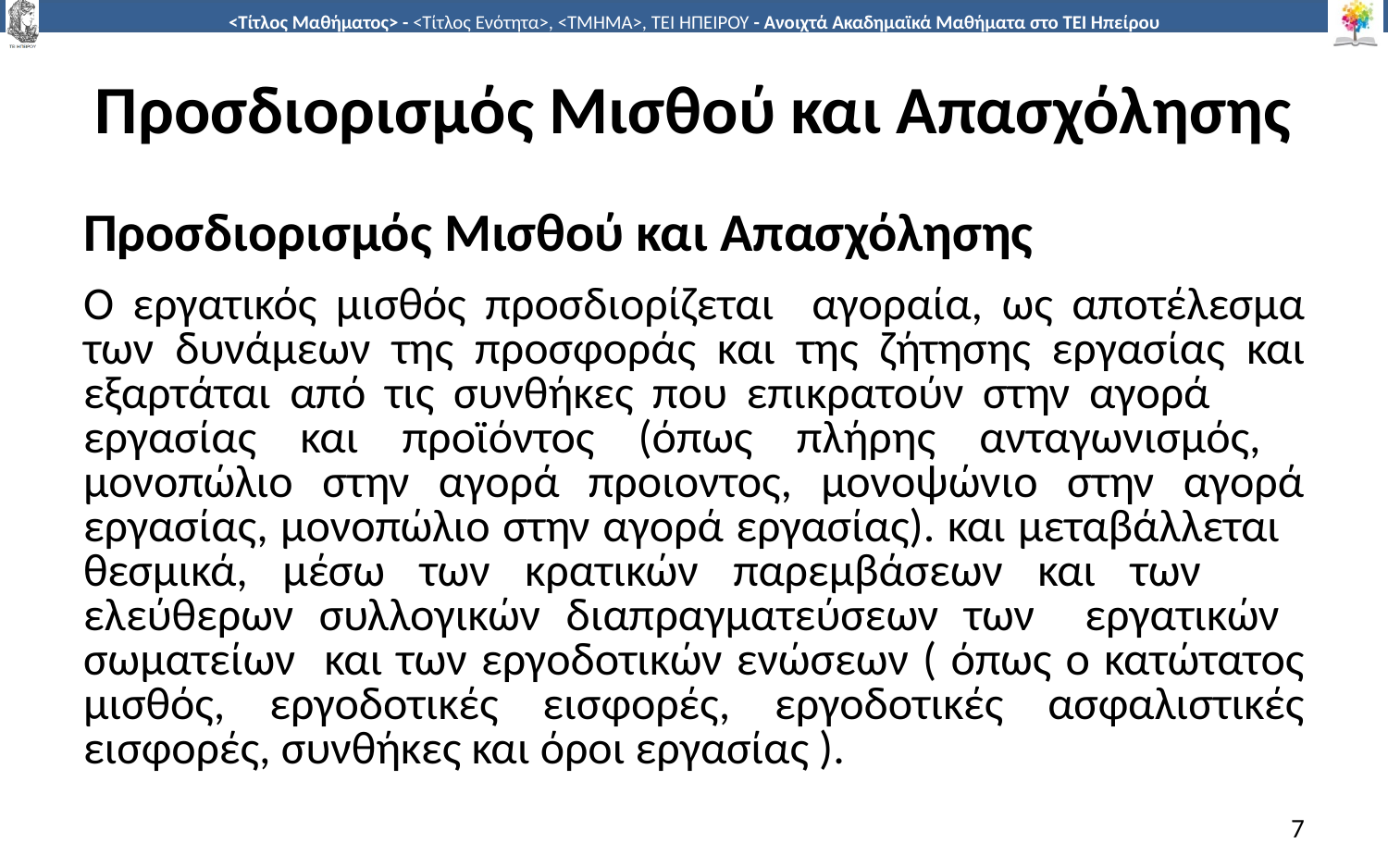

# Προσδιορισμός Μισθού και Απασχόλησης
Προσδιορισµός Μισθού και Απασχόλησης
Ο εργατικός µισθός προσδιορίζεται  αγοραία, ως αποτέλεσµα των δυνάµεων της προσφοράς και της ζήτησης εργασίας και εξαρτάται από τις συνθήκες που επικρατούν στην αγορά      εργασίας και προϊόντος (όπως πλήρης ανταγωνισµός,  µονοπώλιο στην αγορά προιοντος, μονοψώνιο στην αγορά εργασίας, µονοπώλιο στην αγορά εργασίας). και µεταβάλλεται   θεσµικά, µέσω των κρατικών παρεµβάσεων και των    ελεύθερων συλλογικών διαπραγµατεύσεων των  εργατικών  σωµατείων  και των εργοδοτικών ενώσεων ( όπως ο κατώτατος μισθός, εργοδοτικές εισφορές, εργοδοτικές ασφαλιστικές εισφορές, συνθήκες και όροι εργασίας ).

7